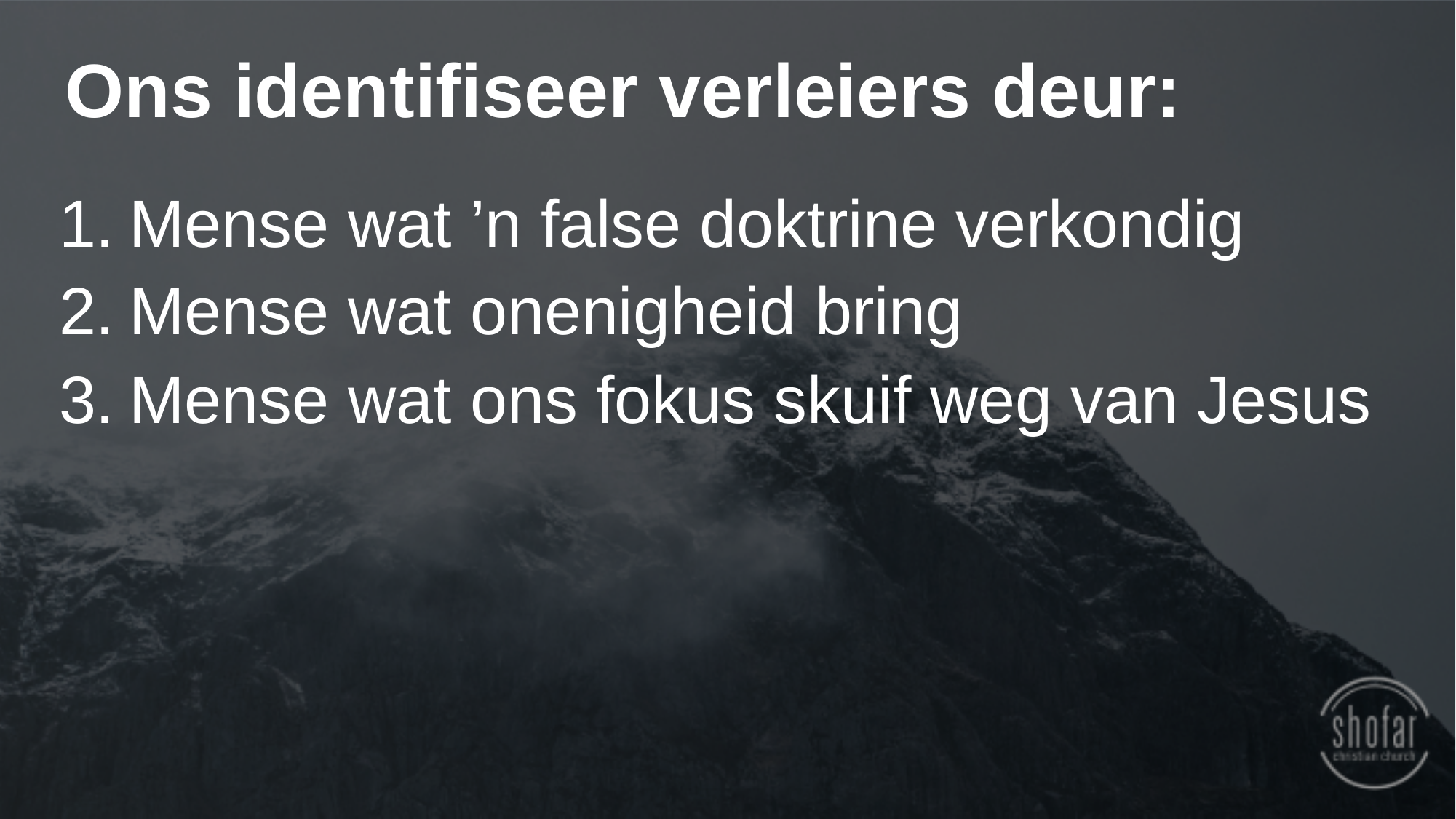

Ons identifiseer verleiers deur:
Mense wat ’n false doktrine verkondig
Mense wat onenigheid bring
Mense wat ons fokus skuif weg van Jesus